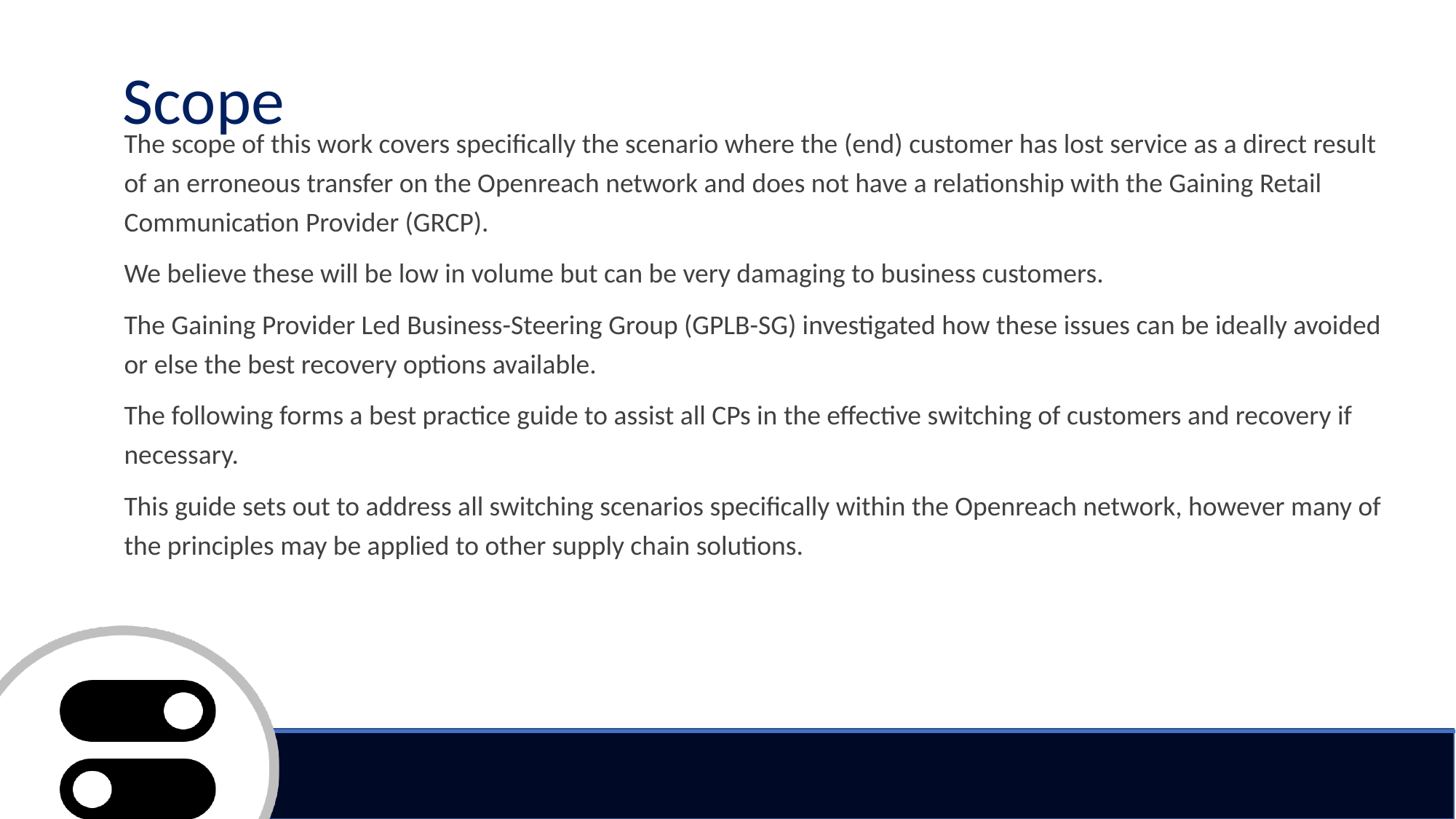

# Scope

The scope of this work covers specifically the scenario where the (end) customer has lost service as a direct result of an erroneous transfer on the Openreach network and does not have a relationship with the Gaining Retail Communication Provider (GRCP).
We believe these will be low in volume but can be very damaging to business customers.
The Gaining Provider Led Business-Steering Group (GPLB-SG) investigated how these issues can be ideally avoided or else the best recovery options available.
The following forms a best practice guide to assist all CPs in the effective switching of customers and recovery if necessary.
This guide sets out to address all switching scenarios specifically within the Openreach network, however many of the principles may be applied to other supply chain solutions.